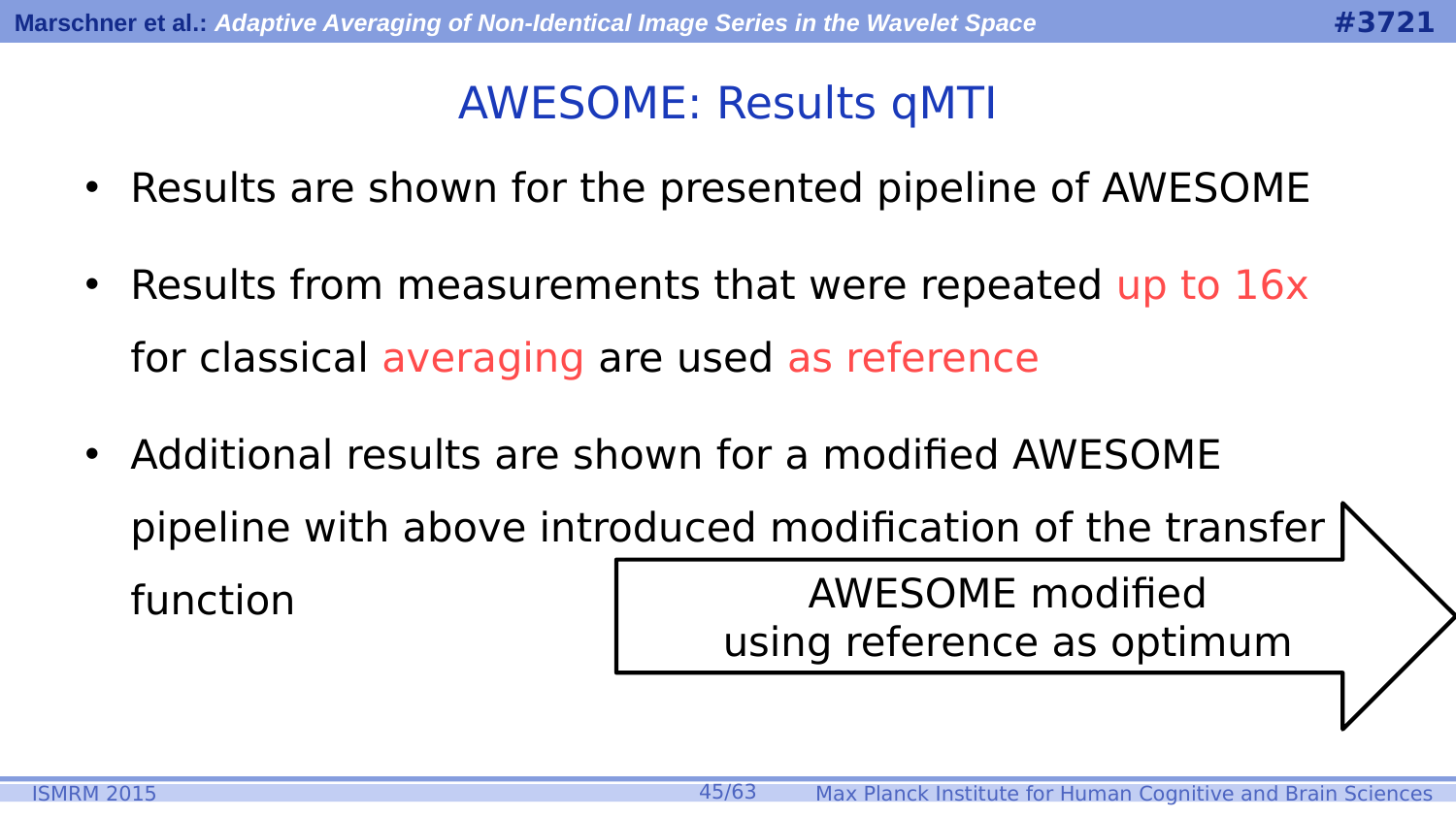

# AWESOME: Results qMTI
Results are shown for the presented pipeline of AWESOME
Results from measurements that were repeated up to 16x for classical averaging are used as reference
Additional results are shown for a modified AWESOME pipeline with above introduced modification of the transfer function

AWESOME modified
using reference as optimum